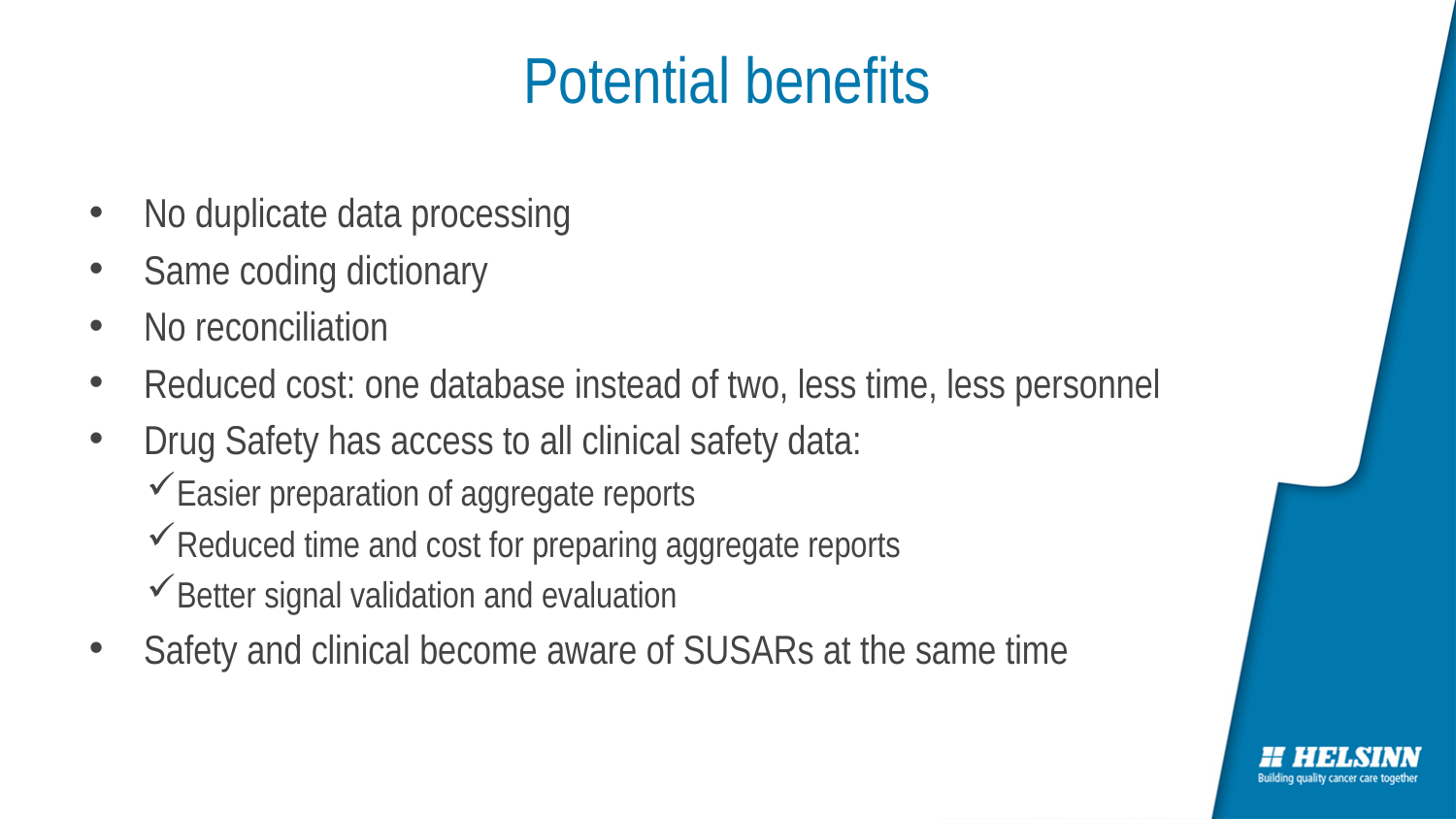

# Potential benefits
No duplicate data processing
Same coding dictionary
No reconciliation
Reduced cost: one database instead of two, less time, less personnel
Drug Safety has access to all clinical safety data:
Easier preparation of aggregate reports
Reduced time and cost for preparing aggregate reports
Better signal validation and evaluation
Safety and clinical become aware of SUSARs at the same time